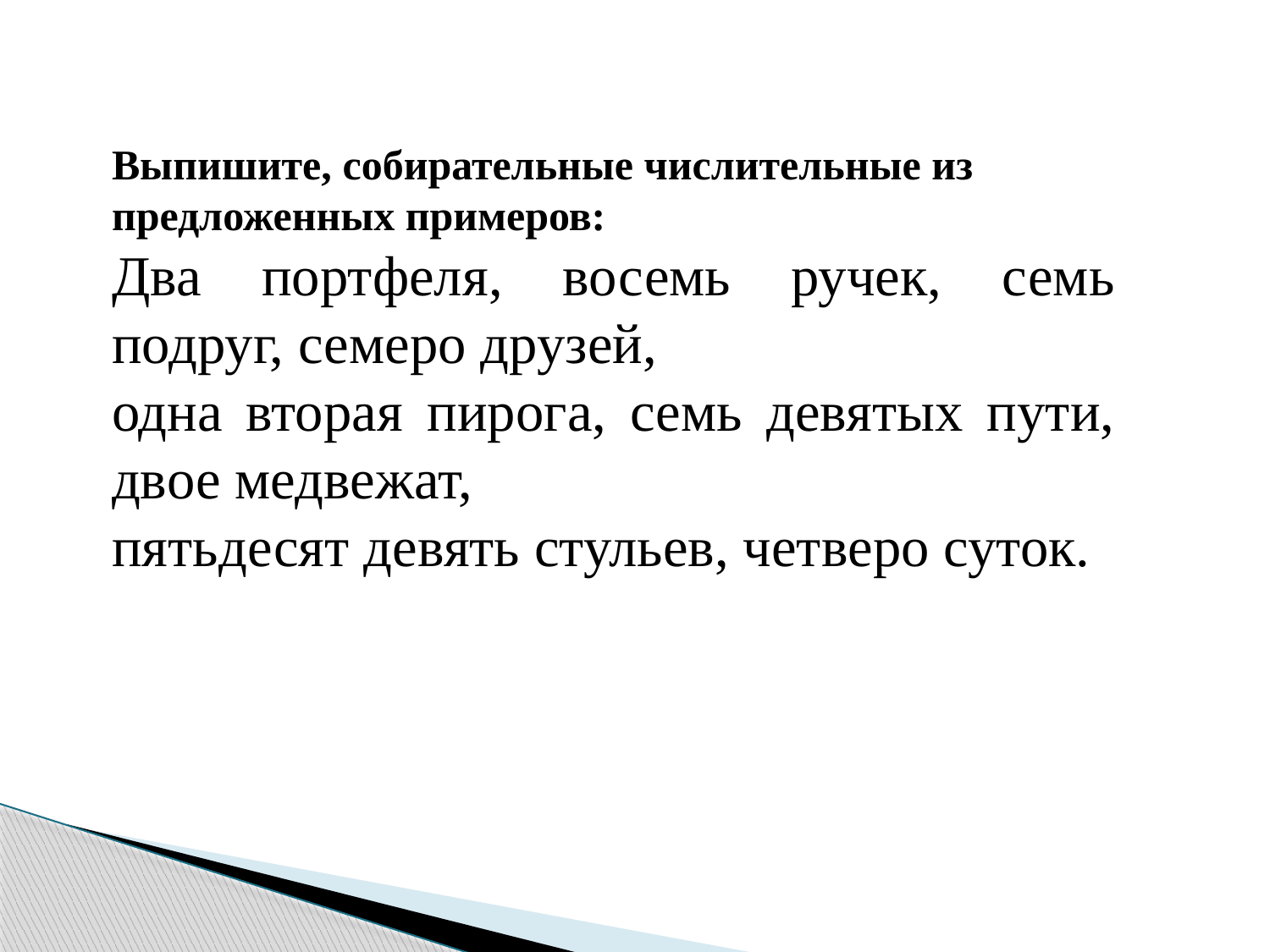

Выпишите, собирательные числительные из
предложенных примеров:
Два портфеля, восемь ручек, семь подруг, семеро друзей,
одна вторая пирога, семь девятых пути, двое медвежат,
пятьдесят девять стульев, четверо суток.